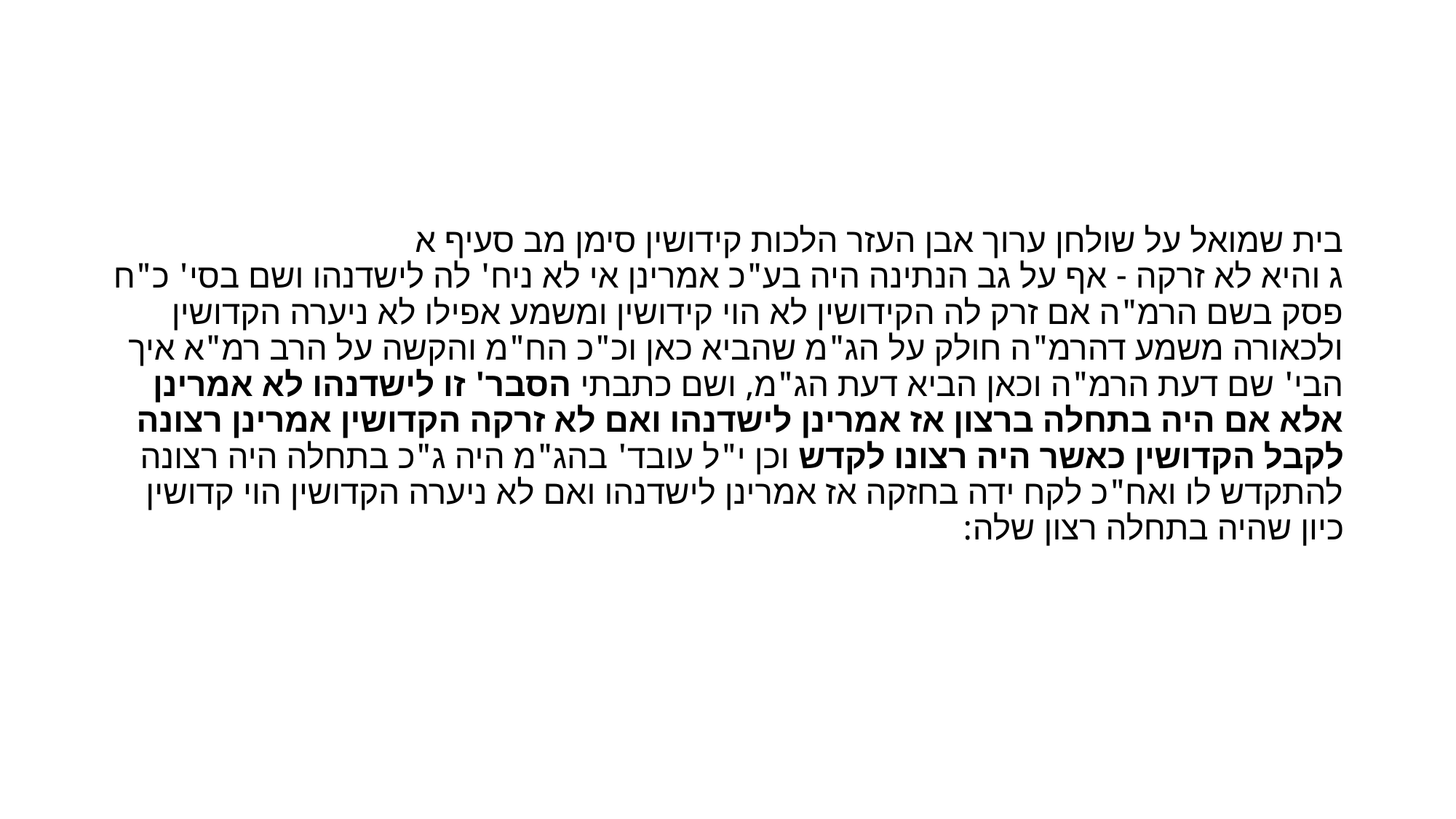

#
בית שמואל על שולחן ערוך אבן העזר הלכות קידושין סימן מב סעיף א
ג והיא לא זרקה - אף על גב הנתינה היה בע"כ אמרינן אי לא ניח' לה לישדנהו ושם בסי' כ"ח פסק בשם הרמ"ה אם זרק לה הקידושין לא הוי קידושין ומשמע אפילו לא ניערה הקדושין ולכאורה משמע דהרמ"ה חולק על הג"מ שהביא כאן וכ"כ הח"מ והקשה על הרב רמ"א איך הבי' שם דעת הרמ"ה וכאן הביא דעת הג"מ, ושם כתבתי הסבר' זו לישדנהו לא אמרינן אלא אם היה בתחלה ברצון אז אמרינן לישדנהו ואם לא זרקה הקדושין אמרינן רצונה לקבל הקדושין כאשר היה רצונו לקדש וכן י"ל עובד' בהג"מ היה ג"כ בתחלה היה רצונה להתקדש לו ואח"כ לקח ידה בחזקה אז אמרינן לישדנהו ואם לא ניערה הקדושין הוי קדושין כיון שהיה בתחלה רצון שלה: